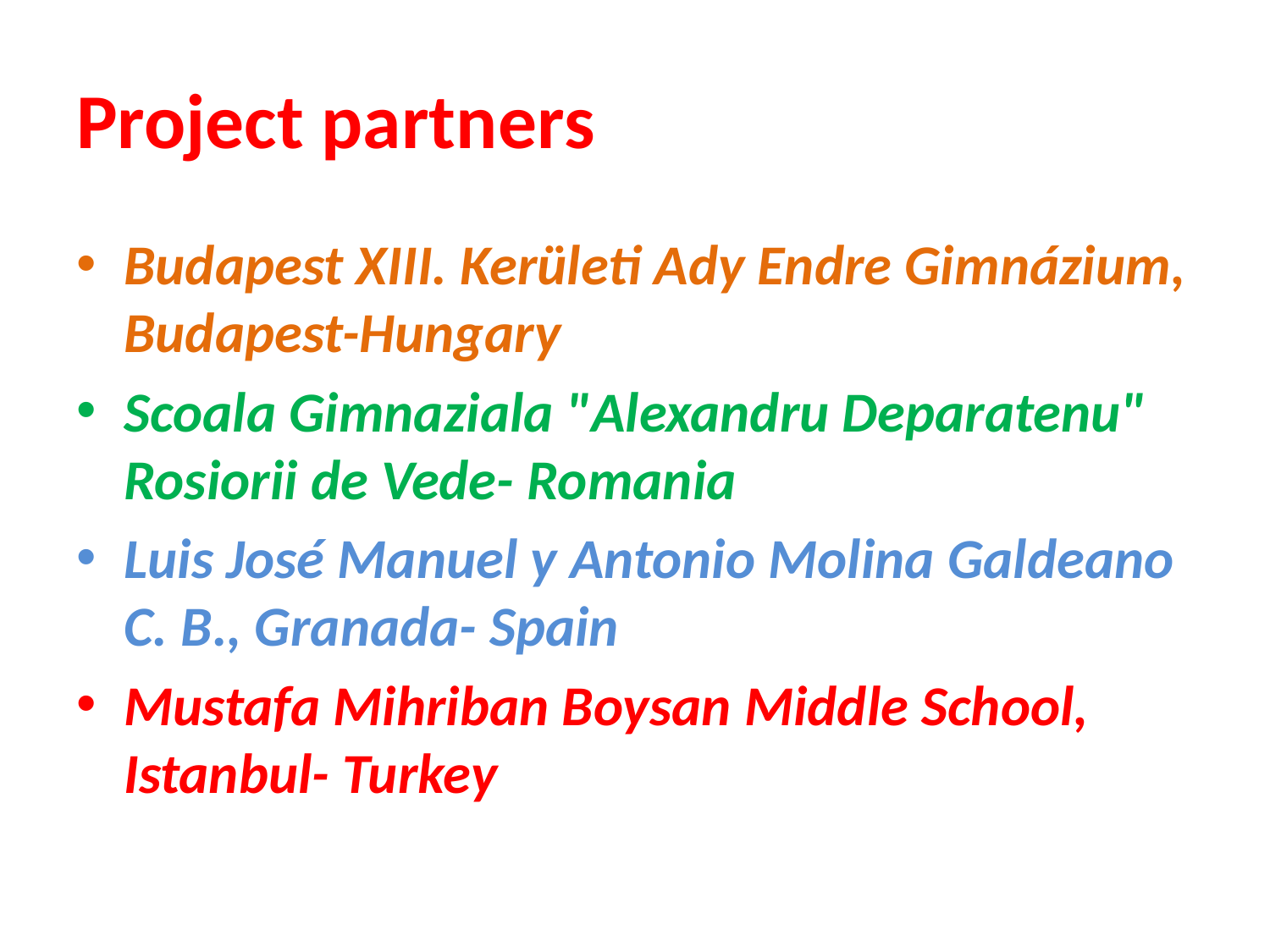

# Project partners
Budapest XIII. Kerületi Ady Endre Gimnázium, Budapest-Hungary
Scoala Gimnaziala "Alexandru Deparatenu" Rosiorii de Vede- Romania
Luis José Manuel y Antonio Molina Galdeano C. B., Granada- Spain
Mustafa Mihriban Boysan Middle School, Istanbul- Turkey